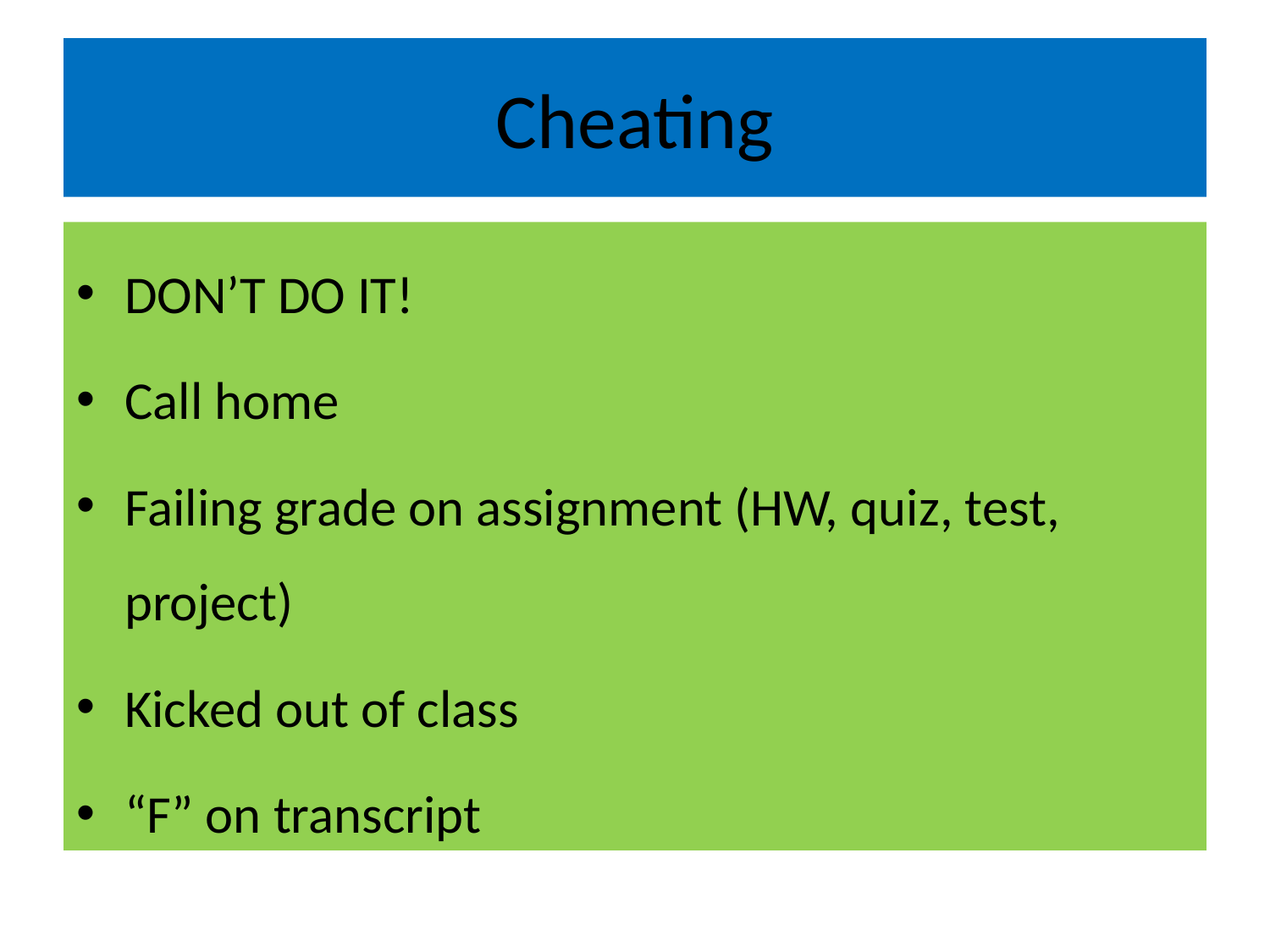

# Cheating
DON’T DO IT!
Call home
Failing grade on assignment (HW, quiz, test, project)
Kicked out of class
“F” on transcript